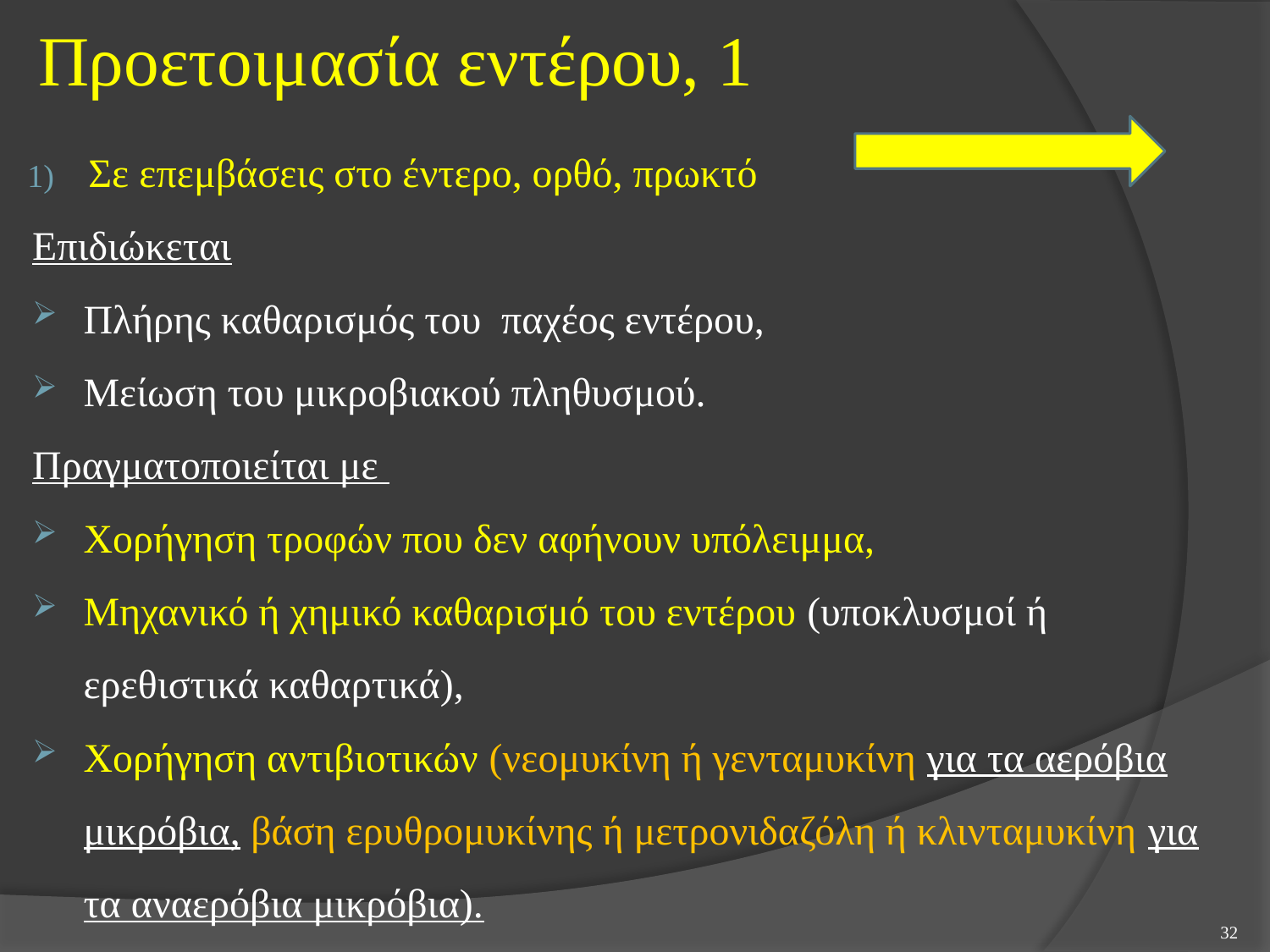

# Προετοιμασία εντέρου, 1

Σε επεμβάσεις στο έντερο, ορθό, πρωκτό
Επιδιώκεται
Πλήρης καθαρισμός του  παχέος εντέρου,
Μείωση του μικροβιακού πληθυσμού.
Πραγματοποιείται με
Χορήγηση τροφών που δεν αφήνουν υπόλειμμα,
Μηχανικό ή χημικό καθαρισμό του εντέρου (υποκλυσμοί ή ερεθιστικά καθαρτικά),
Χορήγηση αντιβιοτικών (νεομυκίνη ή γενταμυκίνη για τα αερόβια μικρόβια, βάση ερυθρομυκίνης ή μετρονιδαζόλη ή κλινταμυκίνη για τα αναερόβια μικρόβια).

32